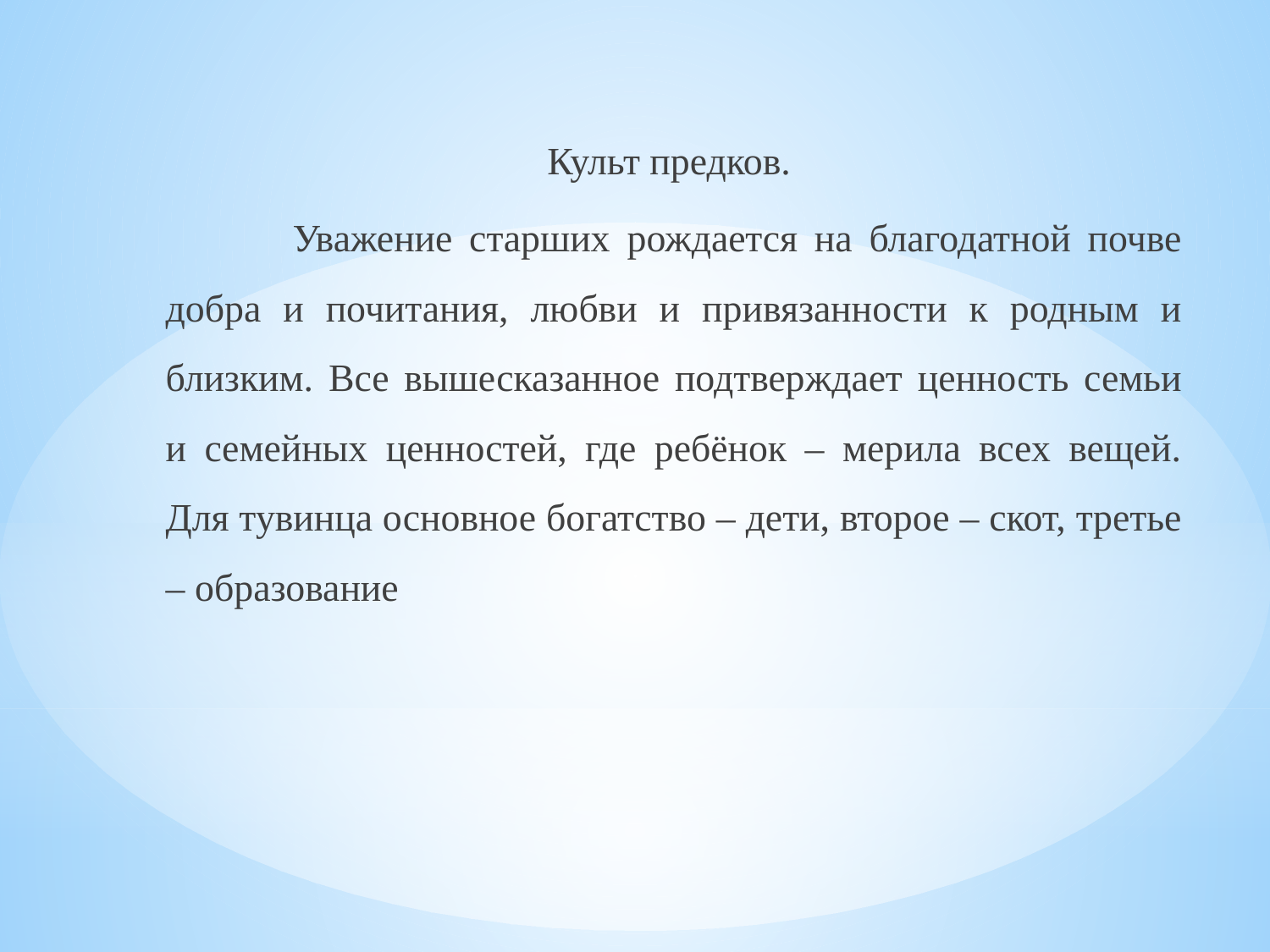

Культ предков.
	Уважение старших рождается на благодатной почве добра и почитания, любви и привязанности к родным и близким. Все вышесказанное подтверждает ценность семьи и семейных ценностей, где ребёнок – мерила всех вещей. Для тувинца основное богатство – дети, второе – скот, третье – образование